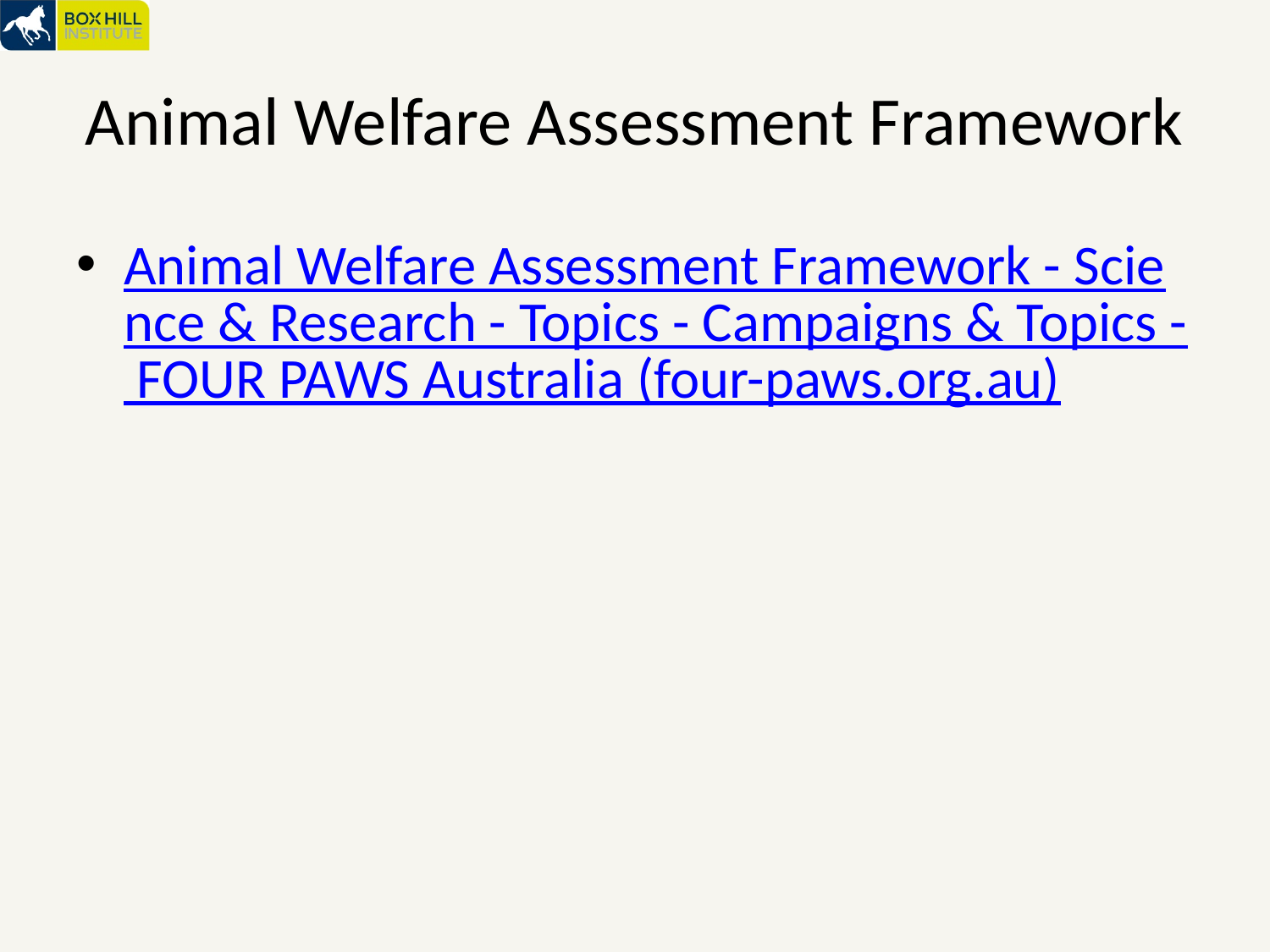

# Animal Welfare Assessment Framework
Animal Welfare Assessment Framework - Science & Research - Topics - Campaigns & Topics - FOUR PAWS Australia (four-paws.org.au)